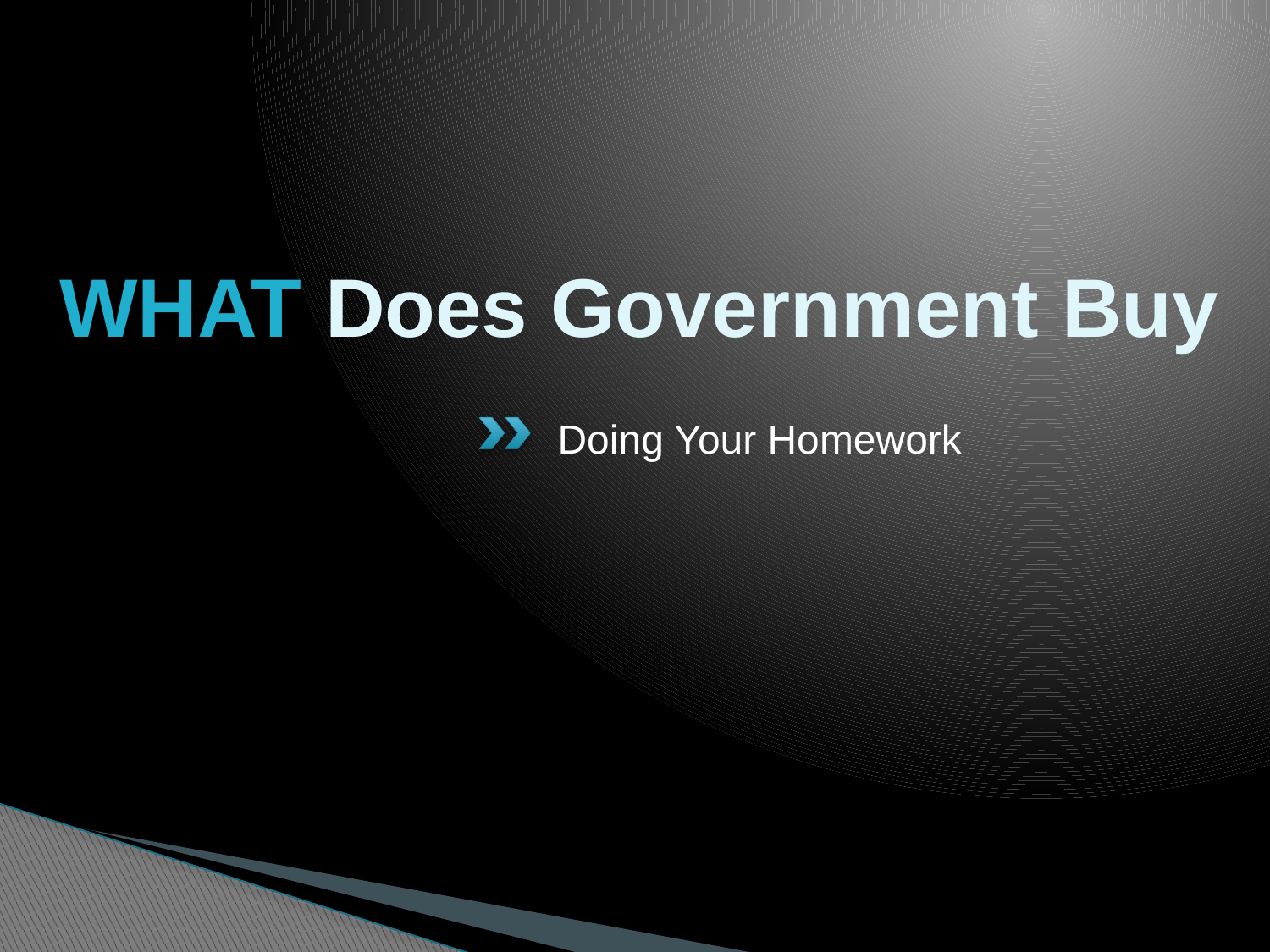

WHAT Does Government Buy
Doing Your Homework